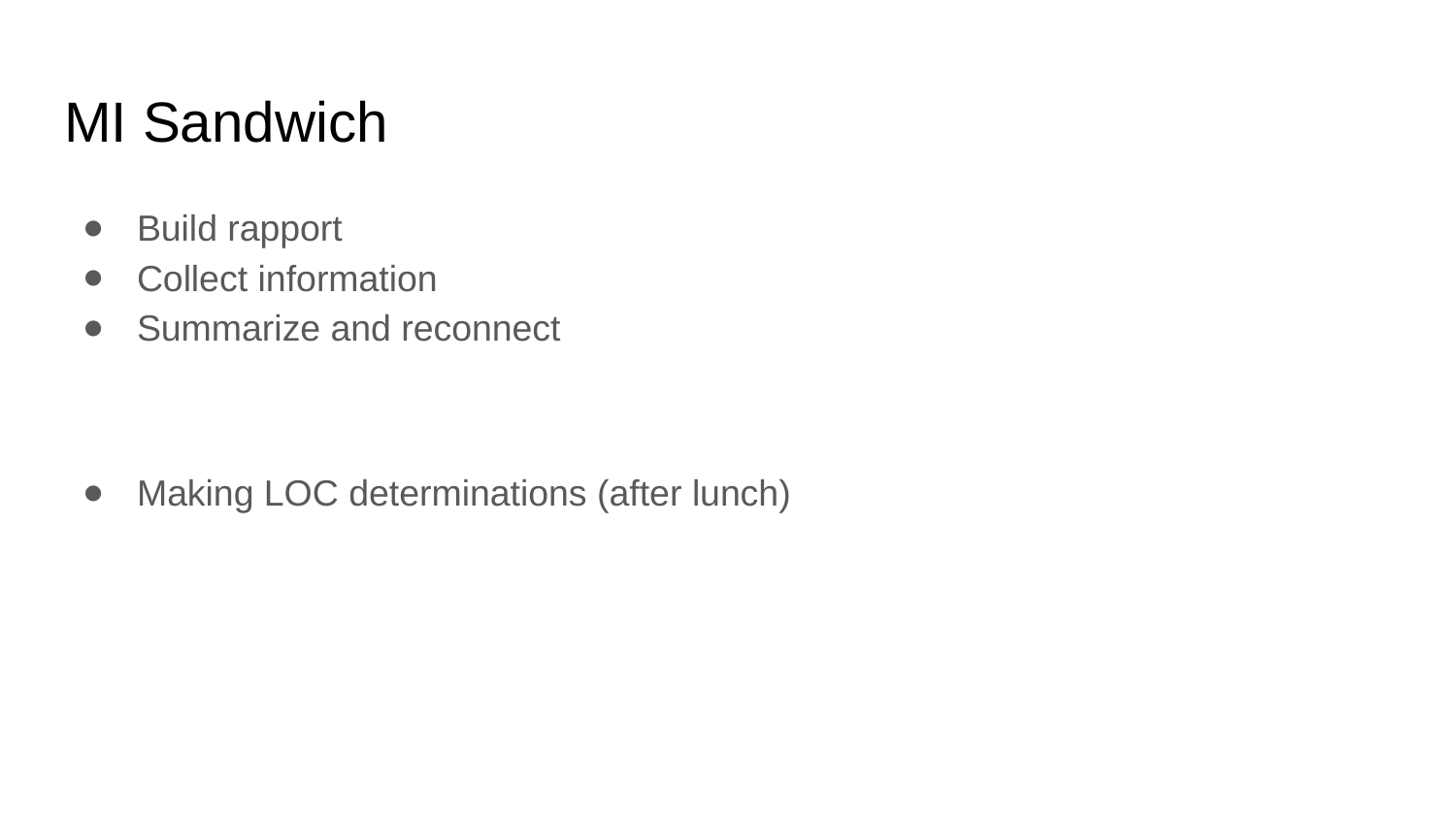

# MI Sandwich
Build rapport
Collect information
Summarize and reconnect

Making LOC determinations (after lunch)